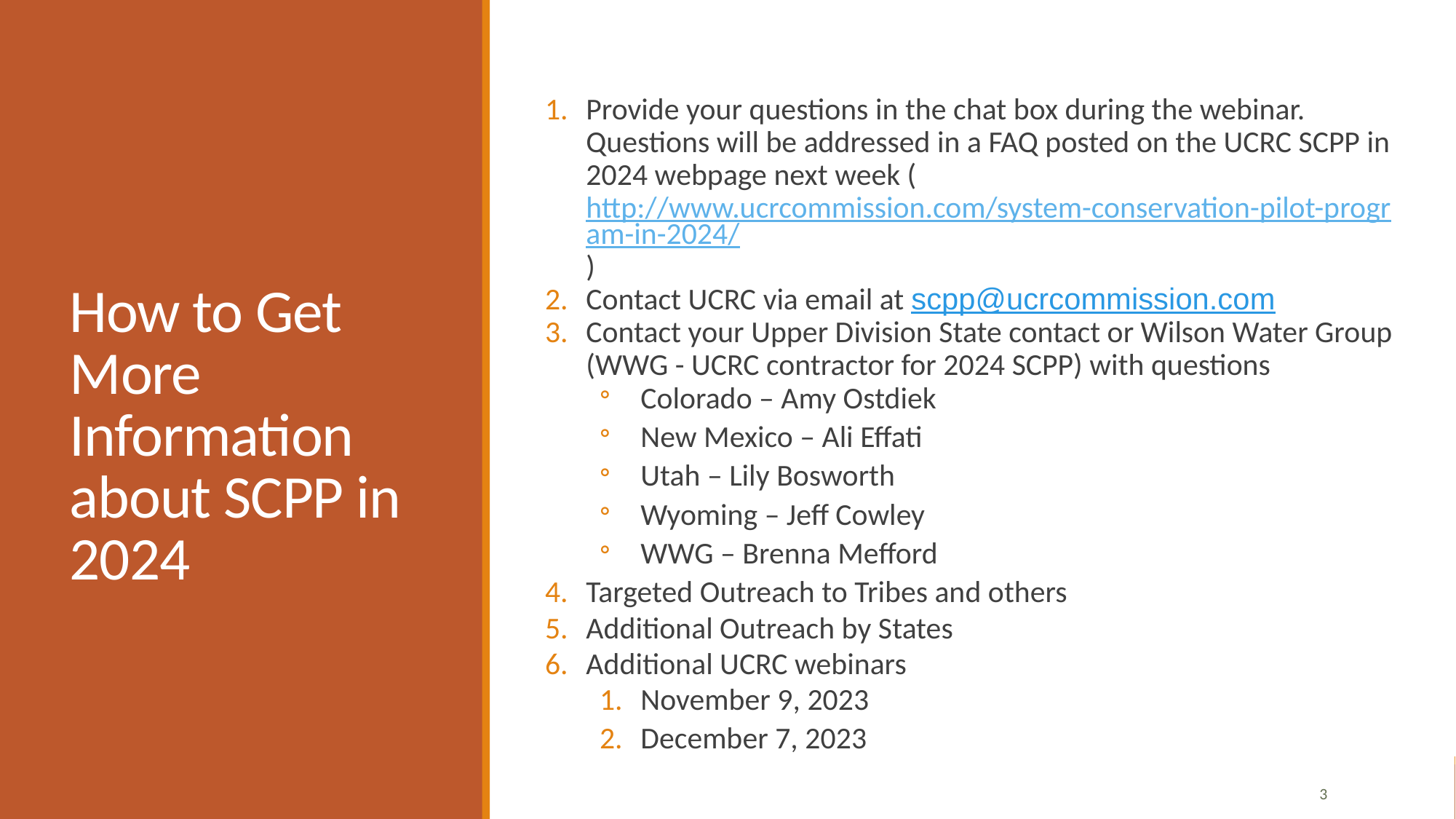

Provide your questions in the chat box during the webinar. Questions will be addressed in a FAQ posted on the UCRC SCPP in 2024 webpage next week (http://www.ucrcommission.com/system-conservation-pilot-program-in-2024/)
Contact UCRC via email at scpp@ucrcommission.com
Contact your Upper Division State contact or Wilson Water Group (WWG - UCRC contractor for 2024 SCPP) with questions
Colorado – Amy Ostdiek
New Mexico – Ali Effati
Utah – Lily Bosworth
Wyoming – Jeff Cowley
WWG – Brenna Mefford
Targeted Outreach to Tribes and others
Additional Outreach by States
Additional UCRC webinars
November 9, 2023
December 7, 2023
# How to Get More Information about SCPP in 2024
3